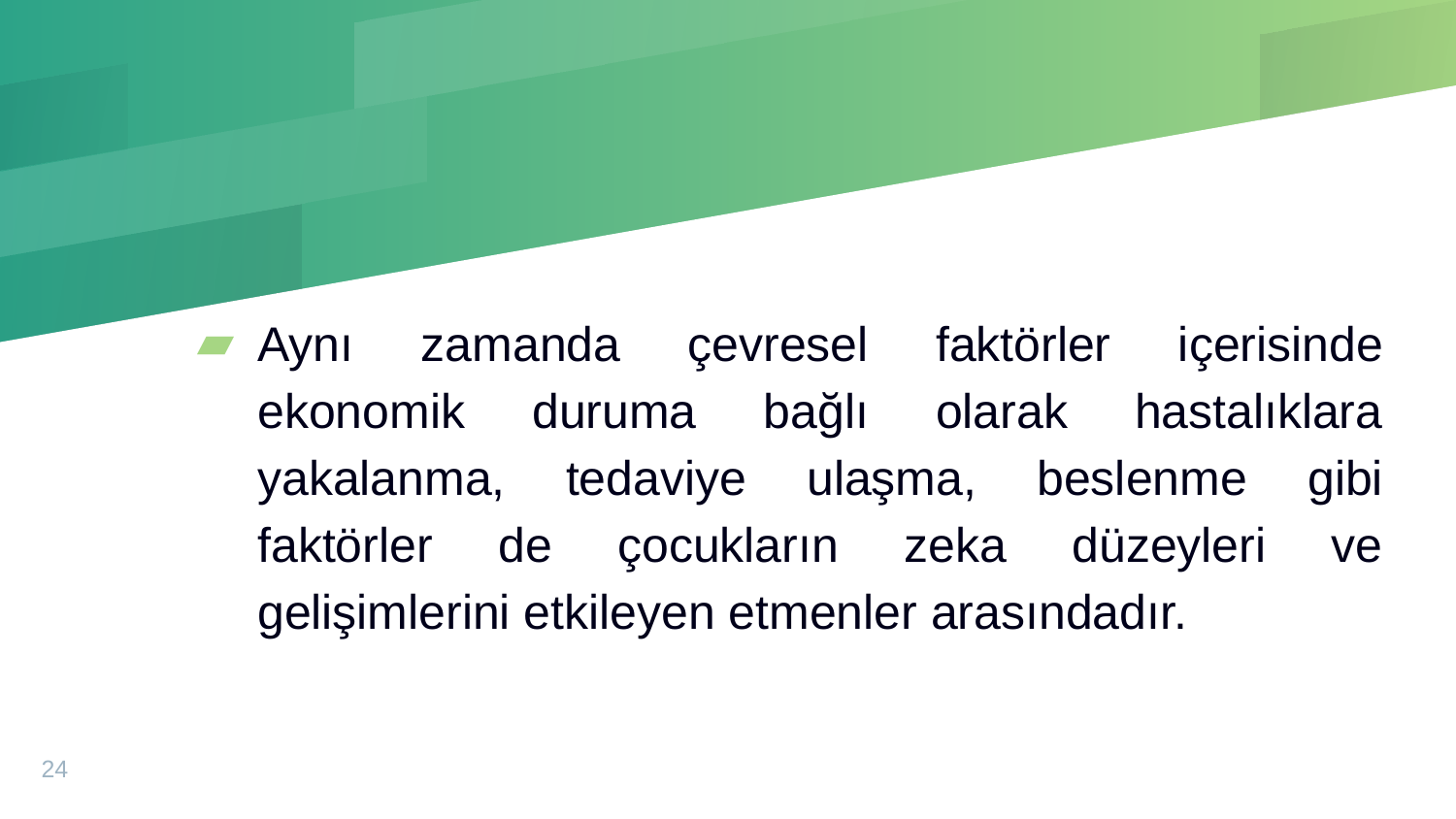

#
Aynı zamanda çevresel faktörler içerisinde ekonomik duruma bağlı olarak hastalıklara yakalanma, tedaviye ulaşma, beslenme gibi faktörler de çocukların zeka düzeyleri ve gelişimlerini etkileyen etmenler arasındadır.
24